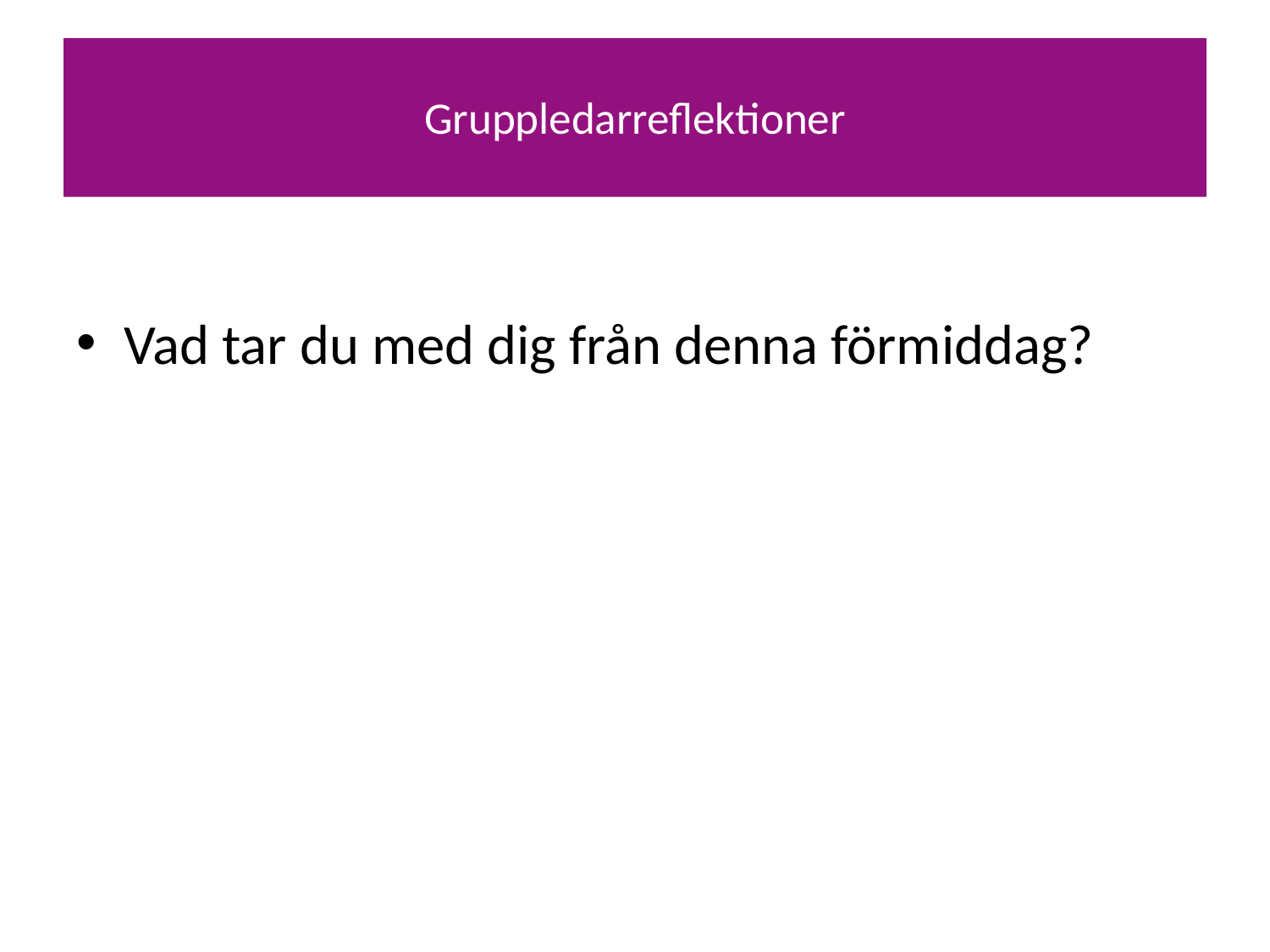

# Gruppledarreflektioner

Vad tar du med dig från denna förmiddag?